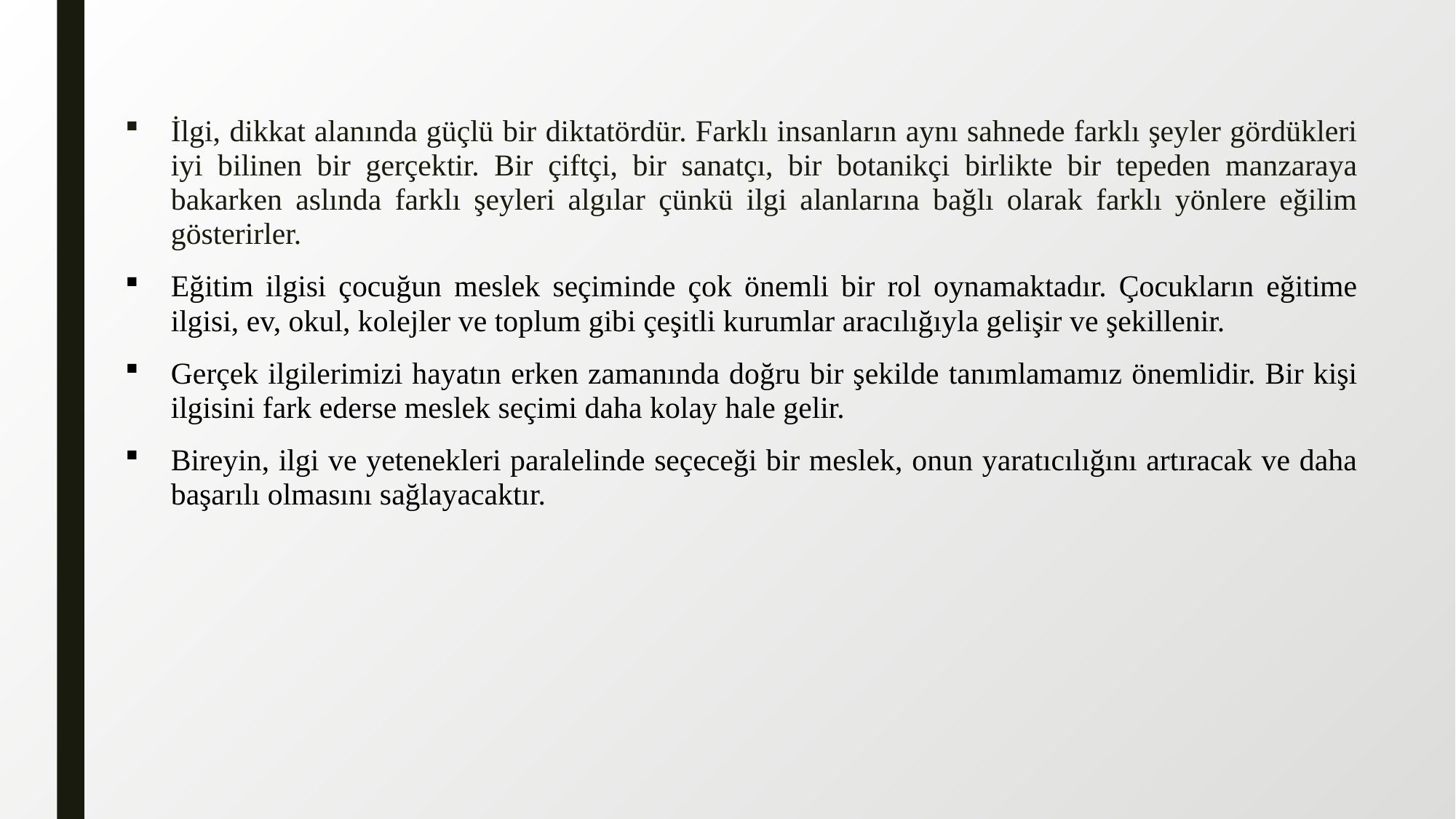

İlgi, dikkat alanında güçlü bir diktatördür. Farklı insanların aynı sahnede farklı şeyler gördükleri iyi bilinen bir gerçektir. Bir çiftçi, bir sanatçı, bir botanikçi birlikte bir tepeden manzaraya bakarken aslında farklı şeyleri algılar çünkü ilgi alanlarına bağlı olarak farklı yönlere eğilim gösterirler.
Eğitim ilgisi çocuğun meslek seçiminde çok önemli bir rol oynamaktadır. Çocukların eğitime ilgisi, ev, okul, kolejler ve toplum gibi çeşitli kurumlar aracılığıyla gelişir ve şekillenir.
Gerçek ilgilerimizi hayatın erken zamanında doğru bir şekilde tanımlamamız önemlidir. Bir kişi ilgisini fark ederse meslek seçimi daha kolay hale gelir.
Bireyin, ilgi ve yetenekleri paralelinde seçeceği bir meslek, onun yaratıcılığını artıracak ve daha başarılı olmasını sağlayacaktır.